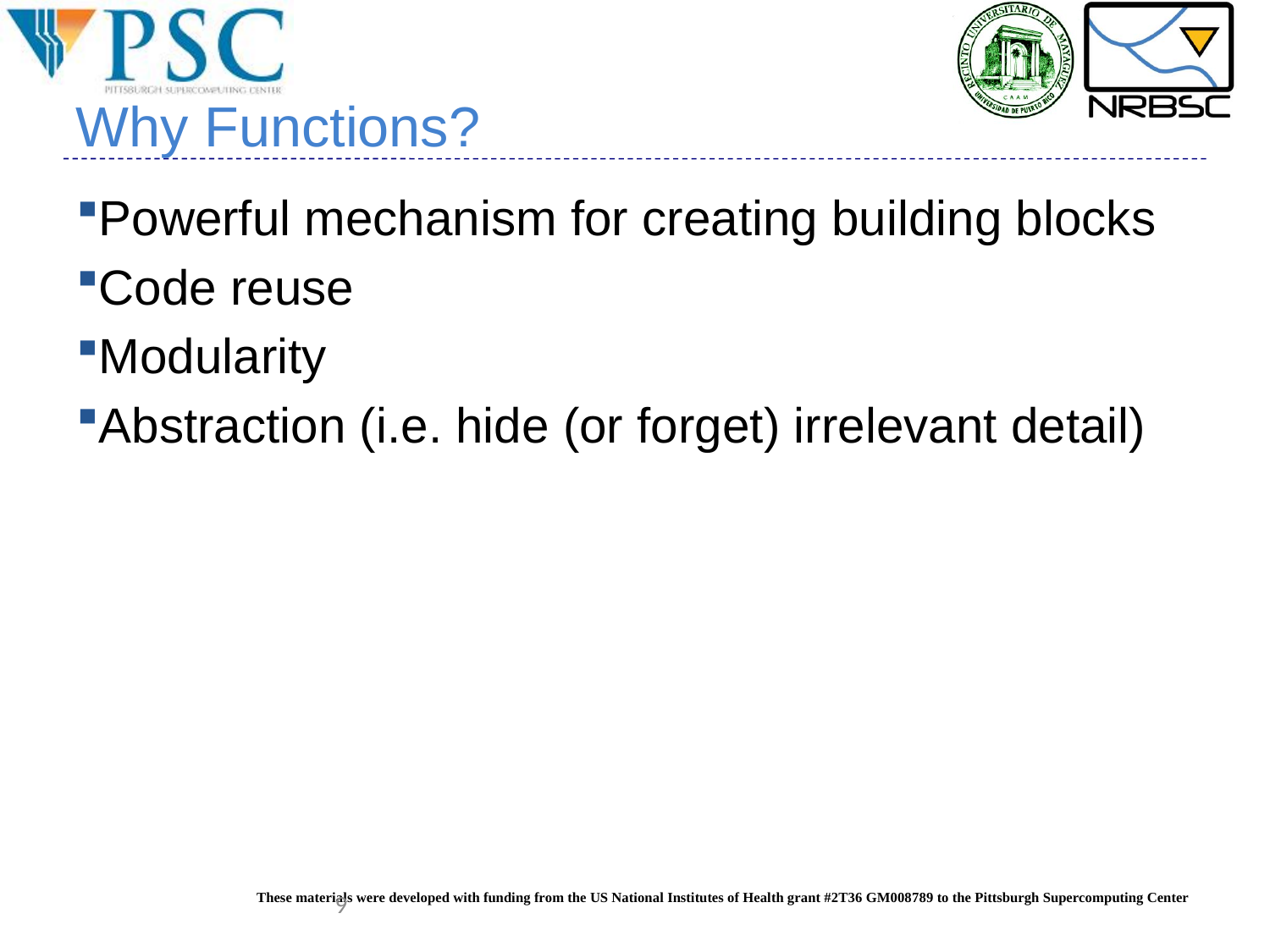

Why Functions?
Powerful mechanism for creating building blocks
Code reuse
Modularity
Abstraction (i.e. hide (or forget) irrelevant detail)
9
These materials were developed with funding from the US National Institutes of Health grant #2T36 GM008789 to the Pittsburgh Supercomputing Center